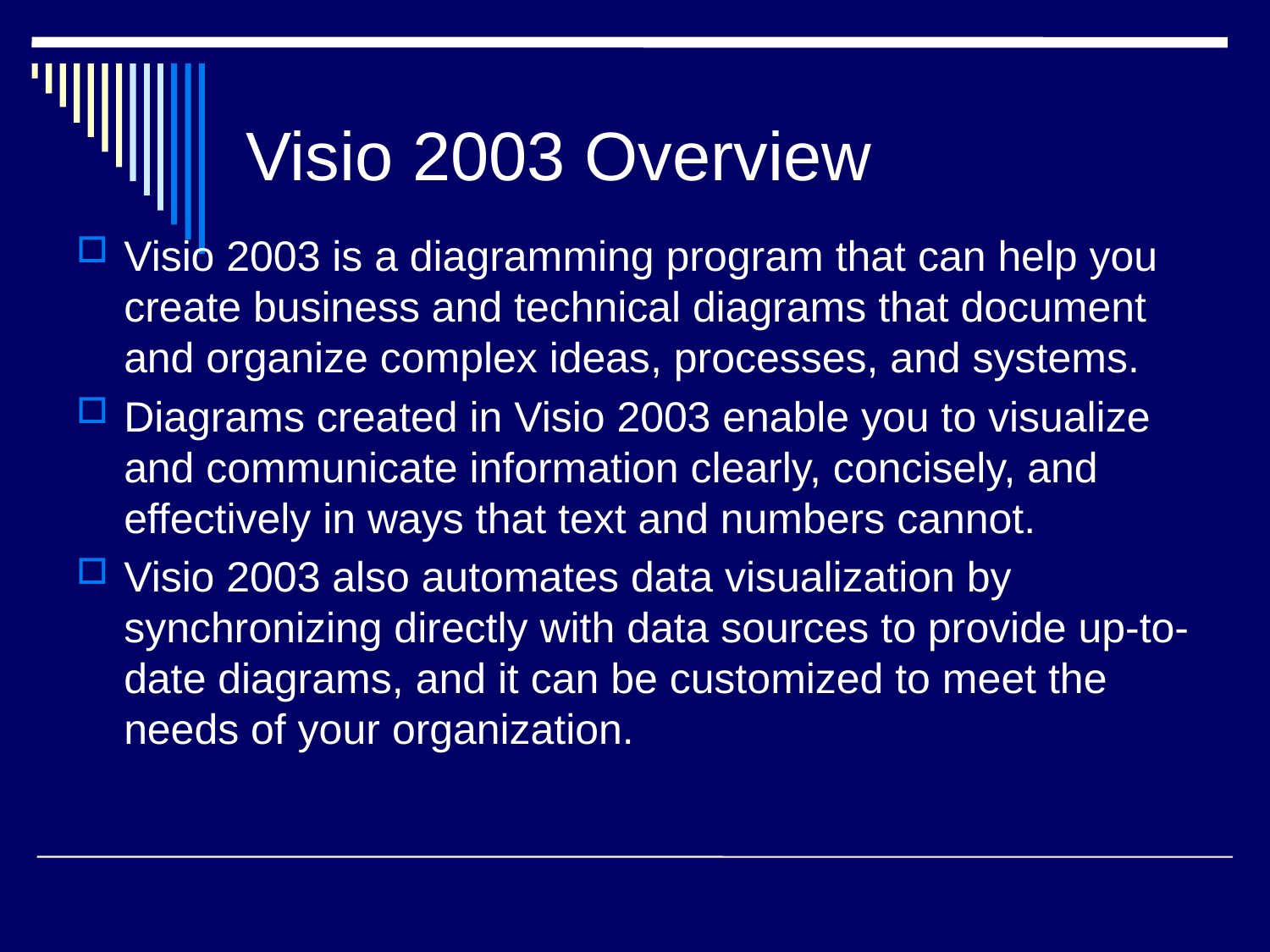

# Visio 2003 Overview
Visio 2003 is a diagramming program that can help you create business and technical diagrams that document and organize complex ideas, processes, and systems.
Diagrams created in Visio 2003 enable you to visualize and communicate information clearly, concisely, and effectively in ways that text and numbers cannot.
Visio 2003 also automates data visualization by synchronizing directly with data sources to provide up-to-date diagrams, and it can be customized to meet the needs of your organization.